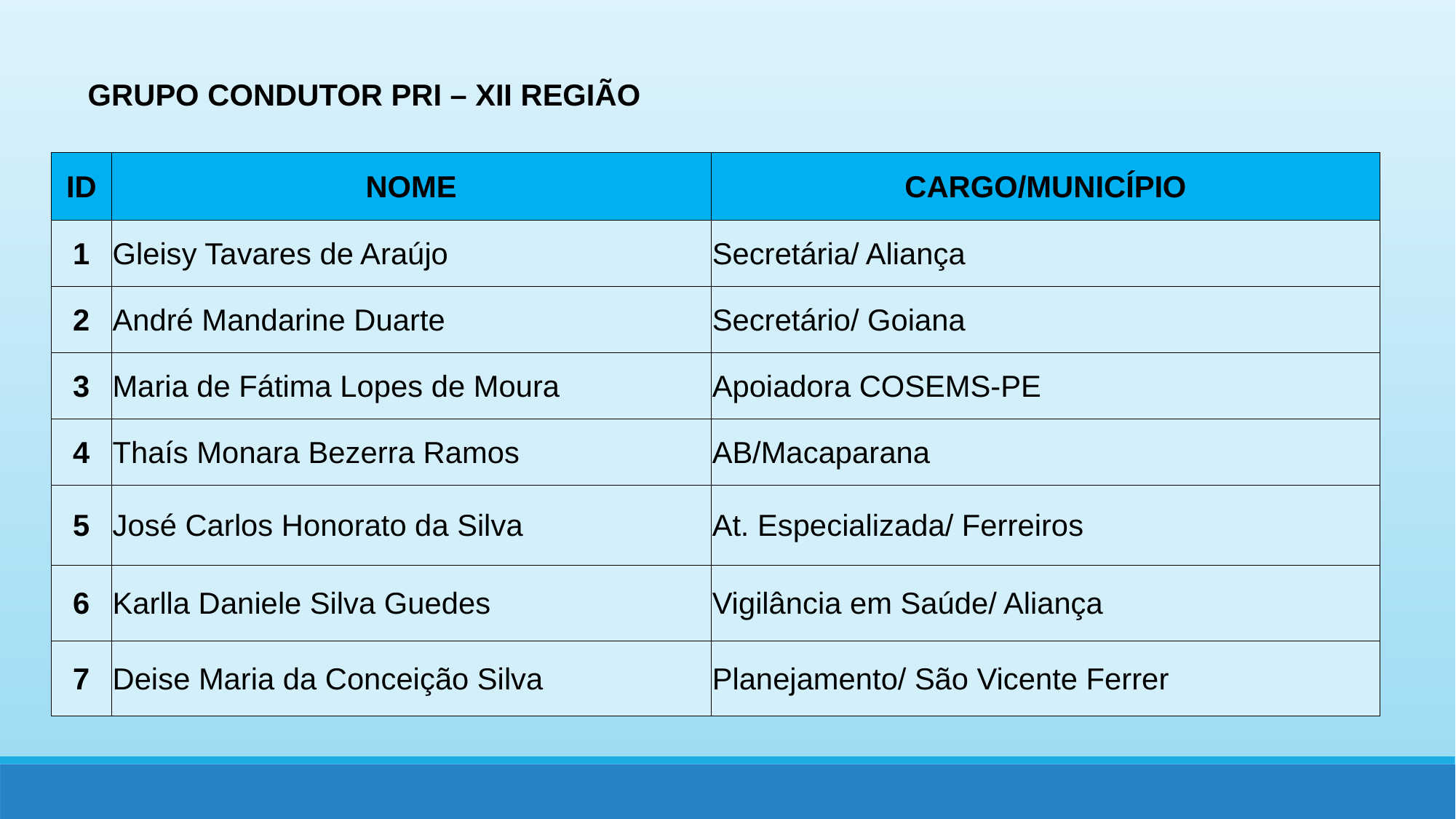

GRUPO CONDUTOR PRI – XII REGIÃO
| ID | NOME | CARGO/MUNICÍPIO |
| --- | --- | --- |
| 1 | Gleisy Tavares de Araújo | Secretária/ Aliança |
| 2 | André Mandarine Duarte | Secretário/ Goiana |
| 3 | Maria de Fátima Lopes de Moura | Apoiadora COSEMS-PE |
| 4 | Thaís Monara Bezerra Ramos | AB/Macaparana |
| 5 | José Carlos Honorato da Silva | At. Especializada/ Ferreiros |
| 6 | Karlla Daniele Silva Guedes | Vigilância em Saúde/ Aliança |
| 7 | Deise Maria da Conceição Silva | Planejamento/ São Vicente Ferrer |